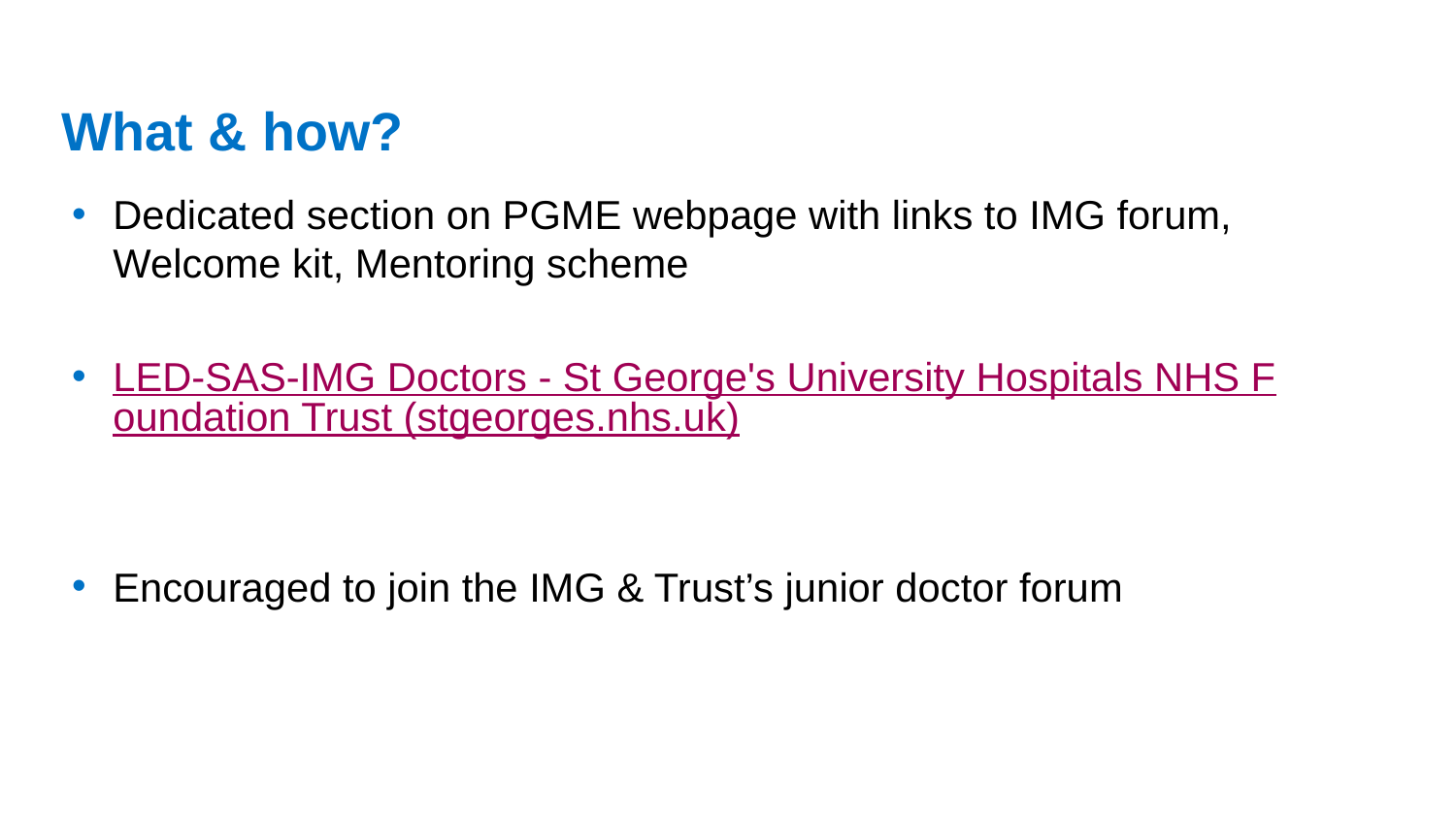

# What & how?
Dedicated section on PGME webpage with links to IMG forum, Welcome kit, Mentoring scheme

LED-SAS-IMG Doctors - St George's University Hospitals NHS Foundation Trust (stgeorges.nhs.uk)

Encouraged to join the IMG & Trust’s junior doctor forum